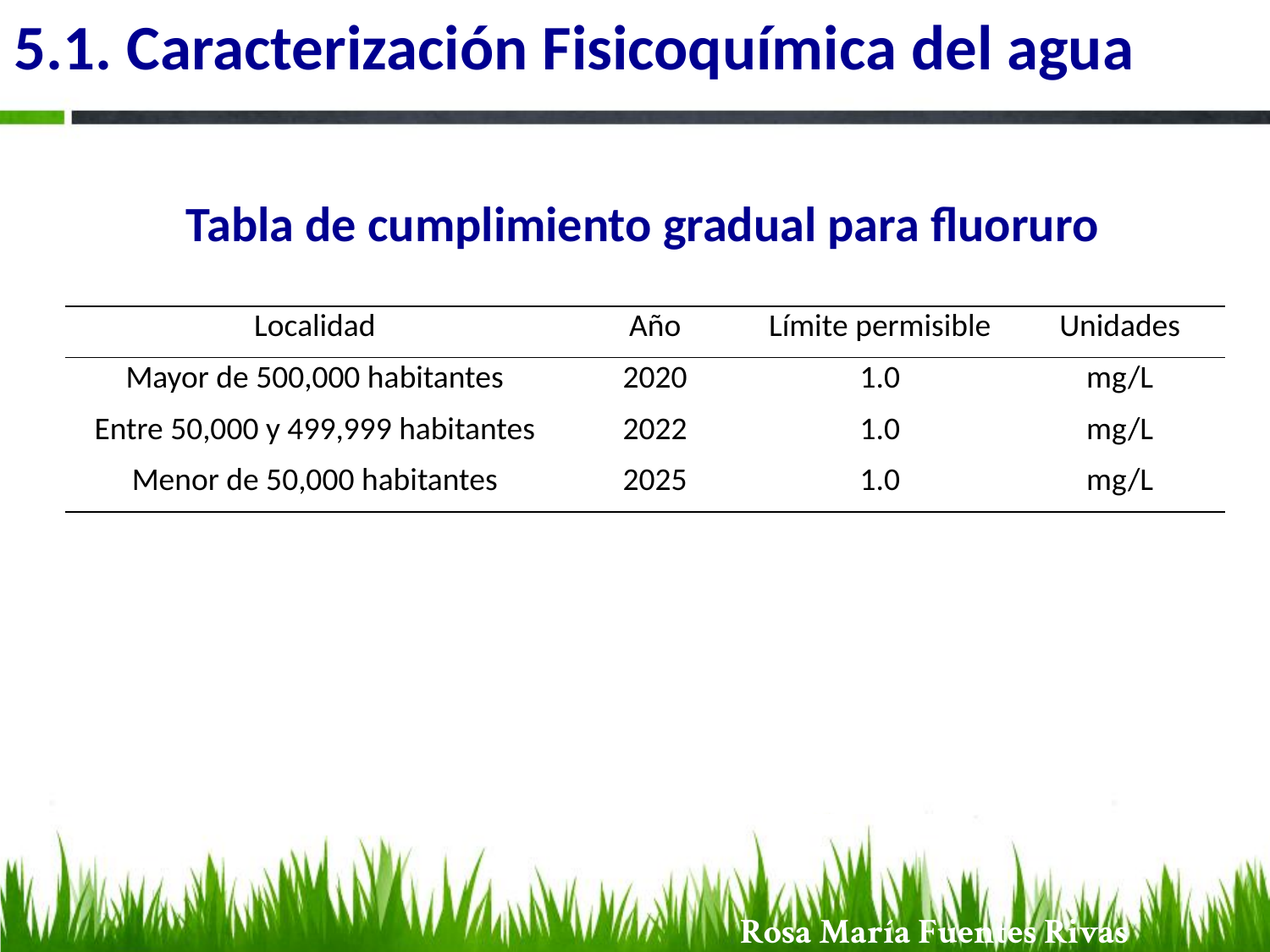

5.1. Caracterización Fisicoquímica del agua
Tabla de cumplimiento gradual para fluoruro
| Localidad | Año | Límite permisible | Unidades |
| --- | --- | --- | --- |
| Mayor de 500,000 habitantes | 2020 | 1.0 | mg/L |
| Entre 50,000 y 499,999 habitantes | 2022 | 1.0 | mg/L |
| Menor de 50,000 habitantes | 2025 | 1.0 | mg/L |
Rosa María Fuentes Rivas